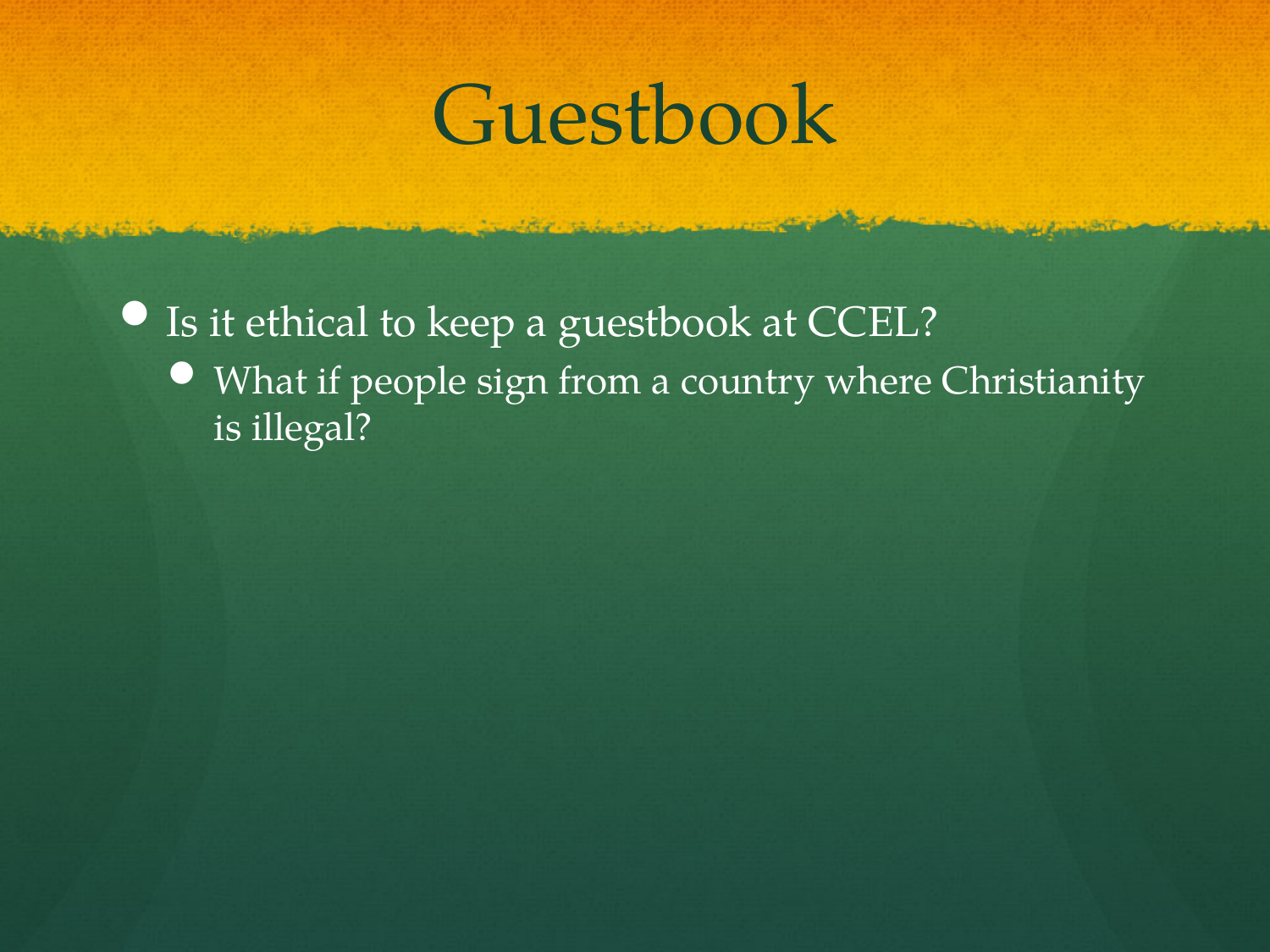

# Guestbook
Is it ethical to keep a guestbook at CCEL?
What if people sign from a country where Christianity is illegal?